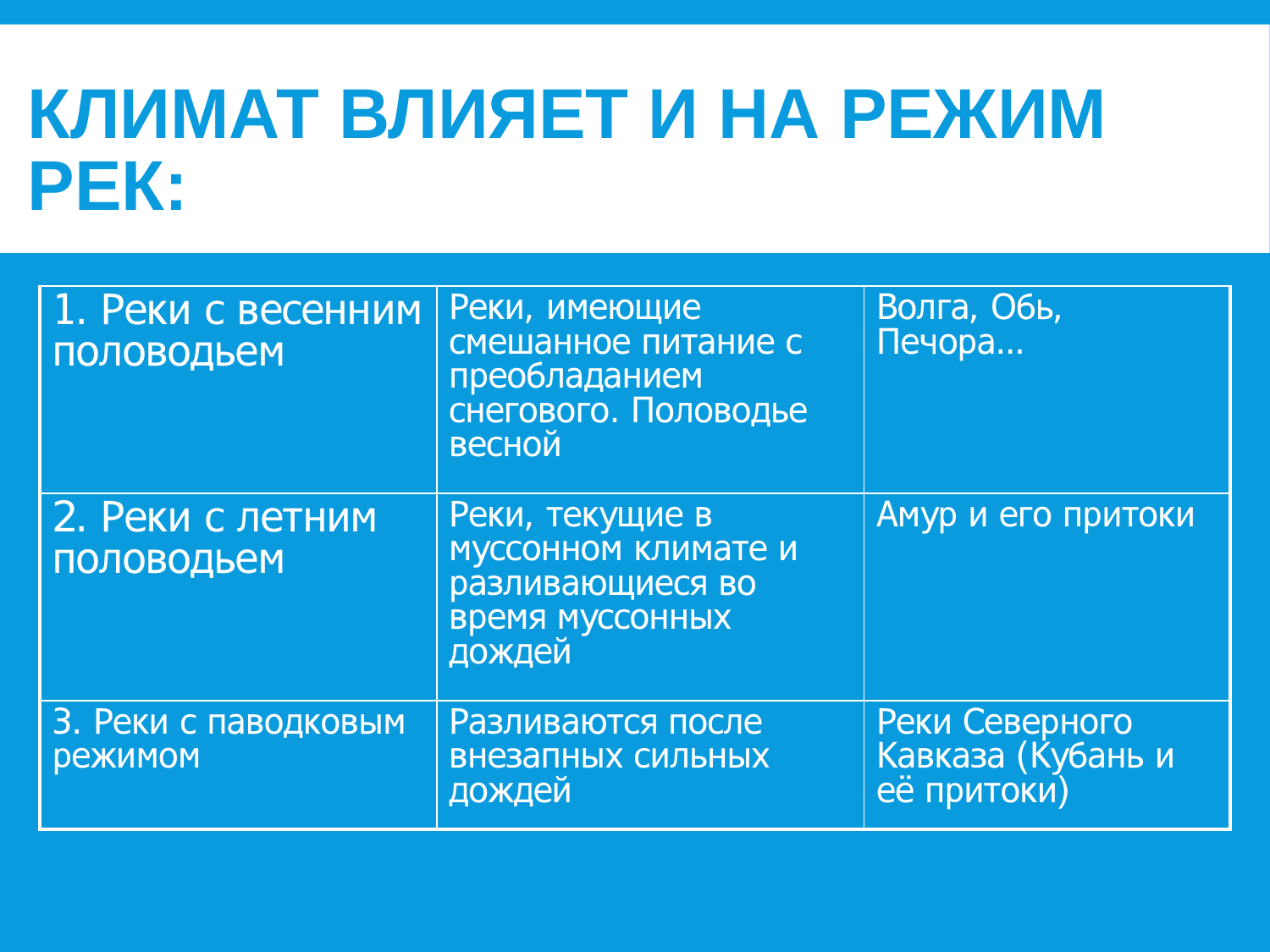

# Климат влияет и на режим рек:
| 1. Реки с весенним половодьем | Реки, имеющие смешанное питание с преобладанием снегового. Половодье весной | Волга, Обь, Печора… |
| --- | --- | --- |
| 2. Реки с летним половодьем | Реки, текущие в муссонном климате и разливающиеся во время муссонных дождей | Амур и его притоки |
| 3. Реки с паводковым режимом | Разливаются после внезапных сильных дождей | Реки Северного Кавказа (Кубань и её притоки) |